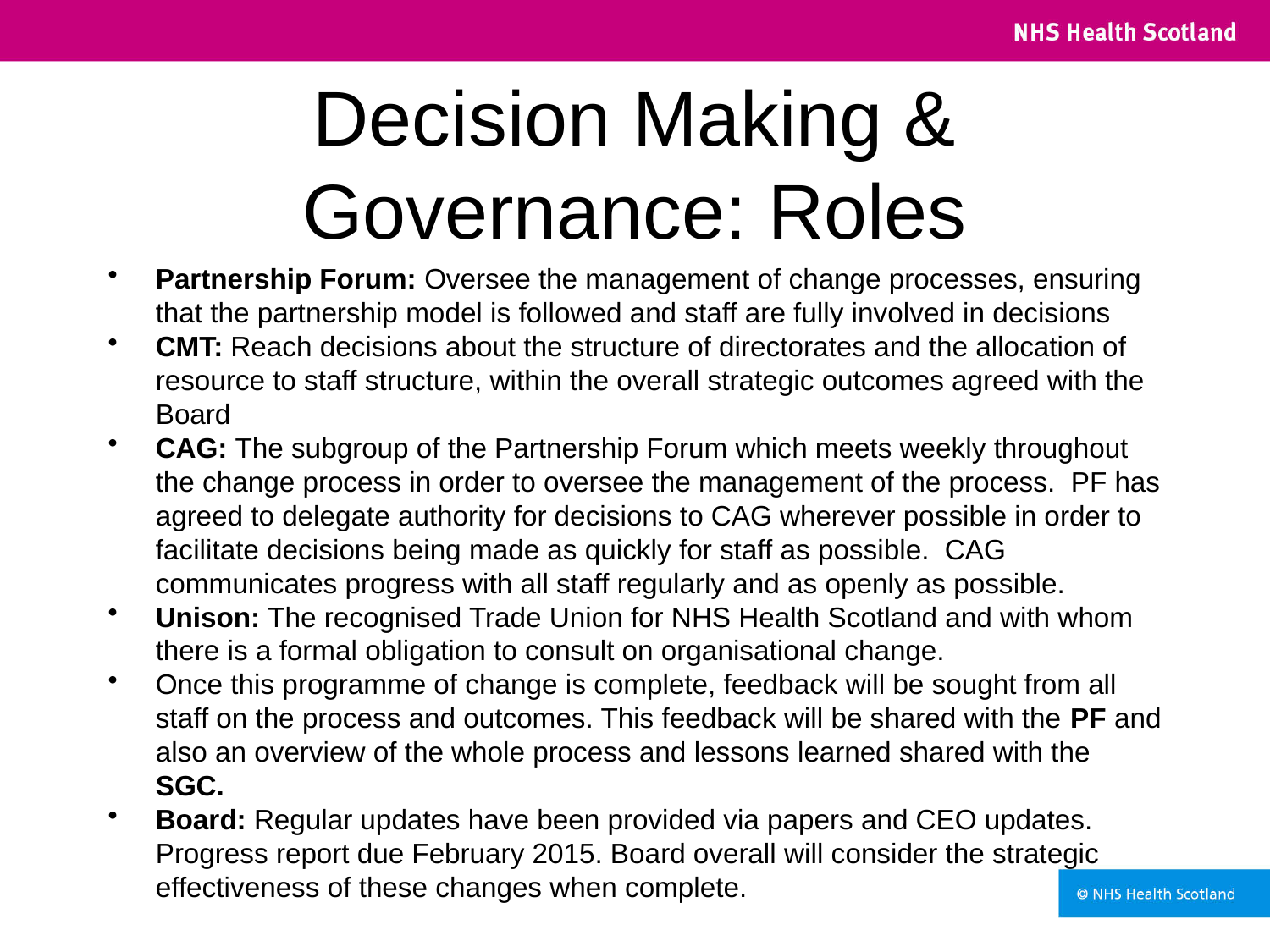

# Decision Making & Governance: Roles
Partnership Forum: Oversee the management of change processes, ensuring that the partnership model is followed and staff are fully involved in decisions
CMT: Reach decisions about the structure of directorates and the allocation of resource to staff structure, within the overall strategic outcomes agreed with the Board
CAG: The subgroup of the Partnership Forum which meets weekly throughout the change process in order to oversee the management of the process.  PF has agreed to delegate authority for decisions to CAG wherever possible in order to facilitate decisions being made as quickly for staff as possible.  CAG communicates progress with all staff regularly and as openly as possible.
Unison: The recognised Trade Union for NHS Health Scotland and with whom there is a formal obligation to consult on organisational change.
Once this programme of change is complete, feedback will be sought from all staff on the process and outcomes. This feedback will be shared with the PF and also an overview of the whole process and lessons learned shared with the SGC.
Board: Regular updates have been provided via papers and CEO updates.  Progress report due February 2015. Board overall will consider the strategic effectiveness of these changes when complete.